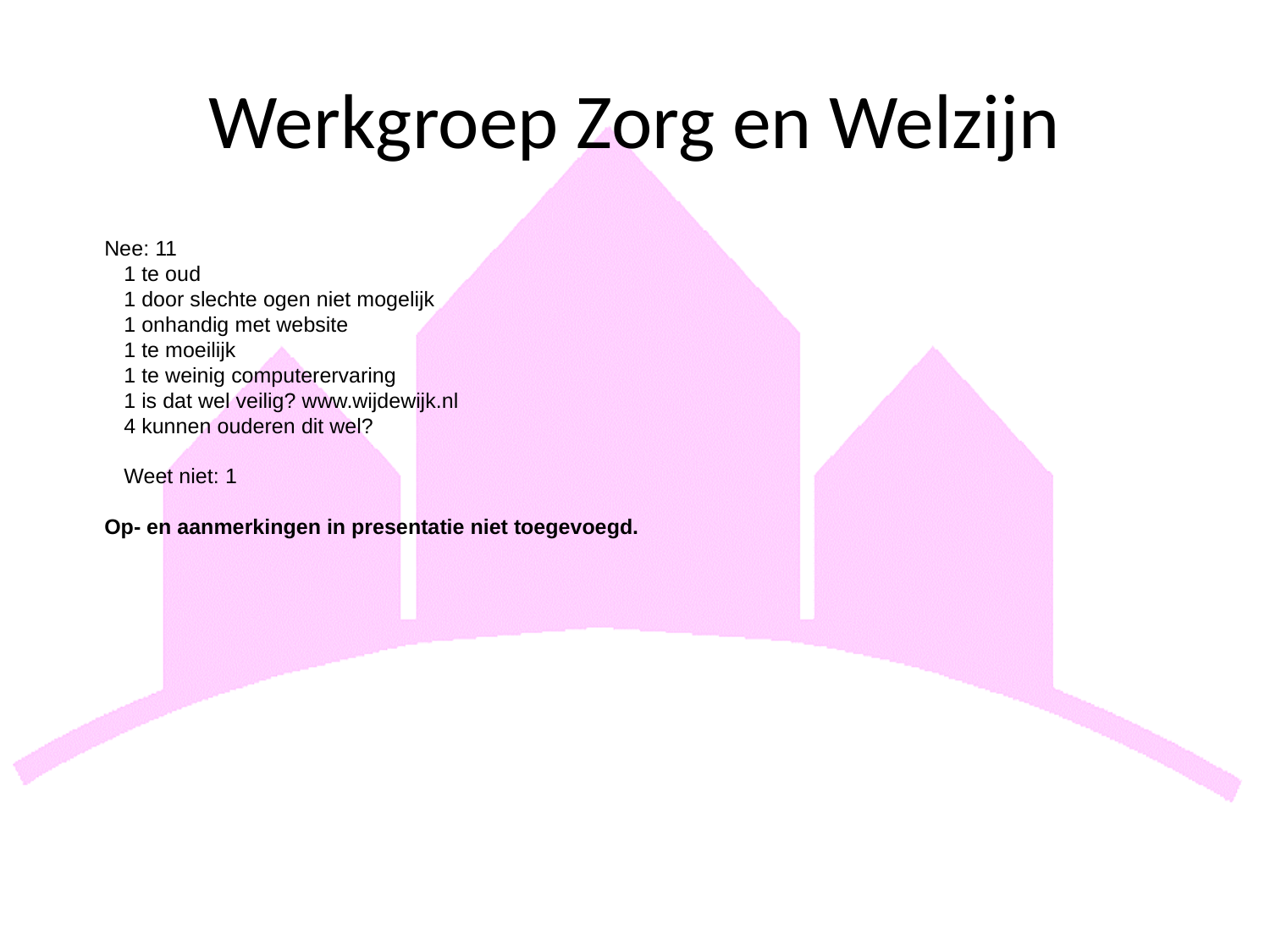

# Werkgroep Zorg en Welzijn
Nee:​​ 11
1 te oud
1 door slechte ogen niet mogelijk
1 onhandig met website
1 te moeilijk
1 te weinig computerervaring
1 is dat wel veilig? www.wijdewijk.nl
4 kunnen ouderen dit wel?
Weet niet:​ 1

Op- en aanmerkingen in presentatie niet toegevoegd.